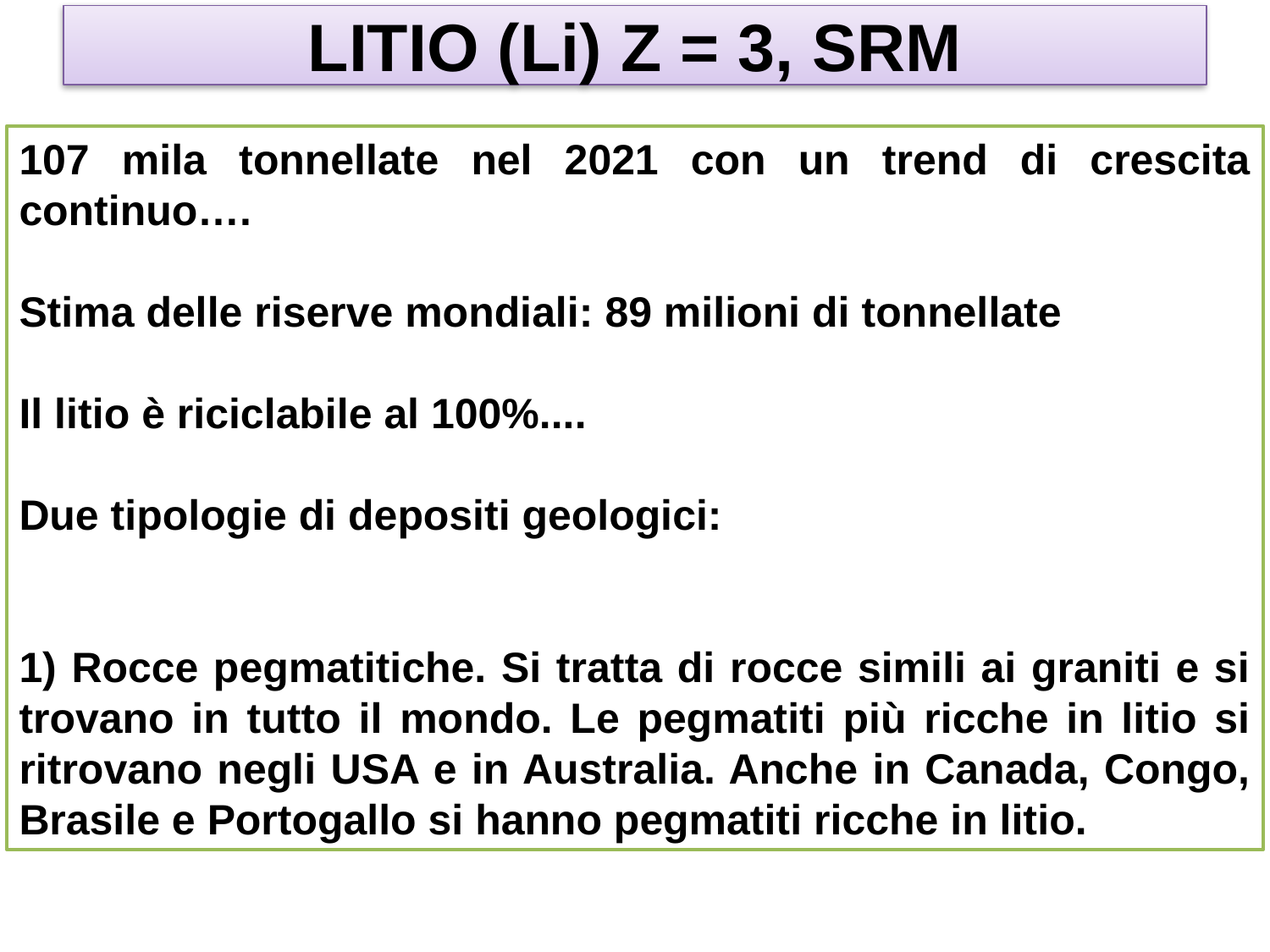

# LITIO (Li) Z = 3, SRM
107 mila tonnellate nel 2021 con un trend di crescita continuo….

Stima delle riserve mondiali: 89 milioni di tonnellate

Il litio è riciclabile al 100%....

Due tipologie di depositi geologici:

1) Rocce pegmatitiche. Si tratta di rocce simili ai graniti e si trovano in tutto il mondo. Le pegmatiti più ricche in litio si ritrovano negli USA e in Australia. Anche in Canada, Congo, Brasile e Portogallo si hanno pegmatiti ricche in litio.